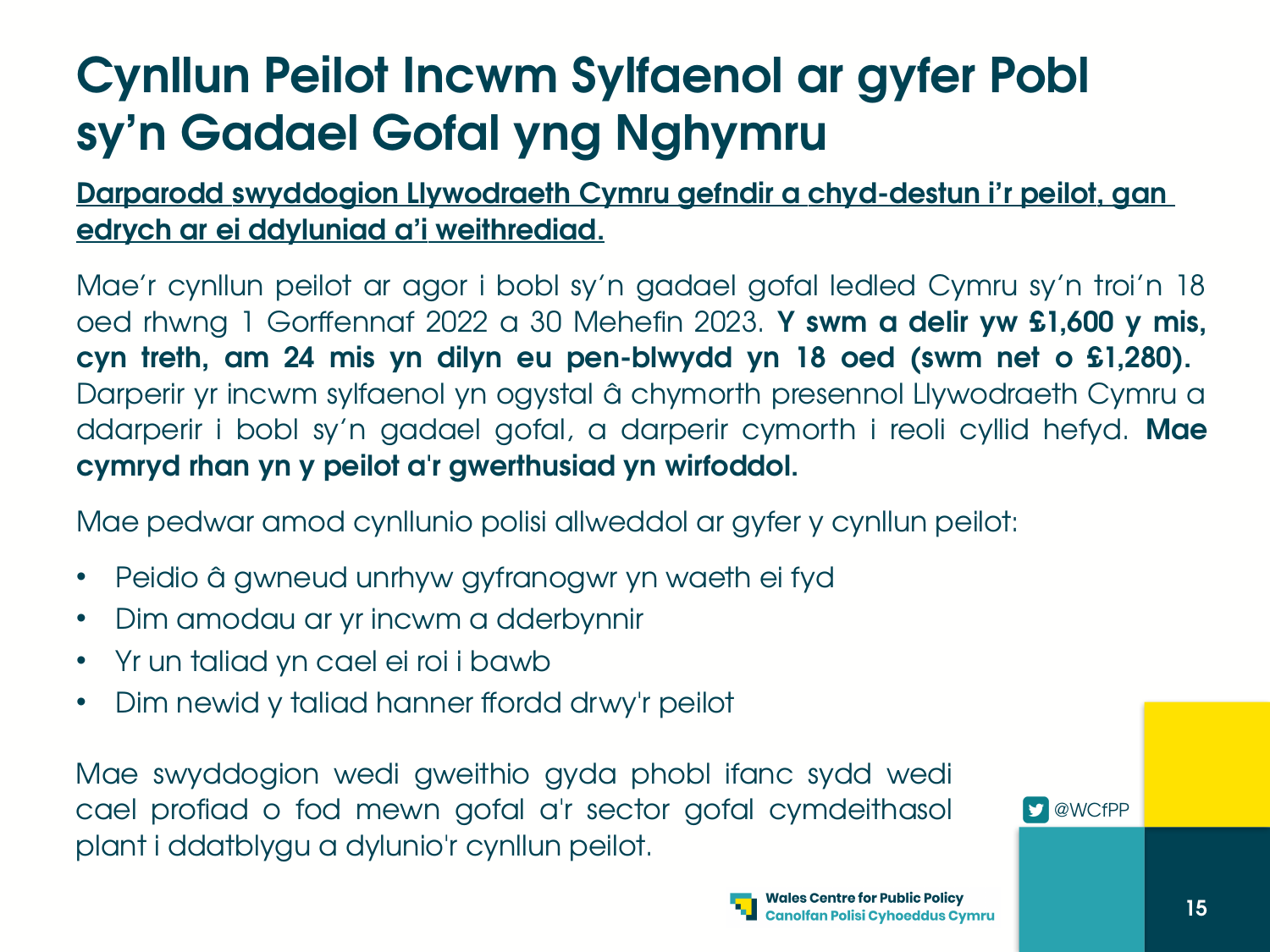

# Cynllun Peilot Incwm Sylfaenol ar gyfer Pobl sy’n Gadael Gofal yng Nghymru
Darparodd swyddogion Llywodraeth Cymru gefndir a chyd-destun i’r peilot, gan edrych ar ei ddyluniad a’i weithrediad.
Mae’r cynllun peilot ar agor i bobl sy’n gadael gofal ledled Cymru sy’n troi’n 18 oed rhwng 1 Gorffennaf 2022 a 30 Mehefin 2023. Y swm a delir yw £1,600 y mis, cyn treth, am 24 mis yn dilyn eu pen-blwydd yn 18 oed (swm net o £1,280).  Darperir yr incwm sylfaenol yn ogystal â chymorth presennol Llywodraeth Cymru a ddarperir i bobl sy’n gadael gofal, a darperir cymorth i reoli cyllid hefyd. Mae cymryd rhan yn y peilot a'r gwerthusiad yn wirfoddol.
Mae pedwar amod cynllunio polisi allweddol ar gyfer y cynllun peilot:
Peidio â gwneud unrhyw gyfranogwr yn waeth ei fyd
Dim amodau ar yr incwm a dderbynnir
Yr un taliad yn cael ei roi i bawb
Dim newid y taliad hanner ffordd drwy'r peilot
Mae swyddogion wedi gweithio gyda phobl ifanc sydd wedi cael profiad o fod mewn gofal a'r sector gofal cymdeithasol plant i ddatblygu a dylunio'r cynllun peilot.
15